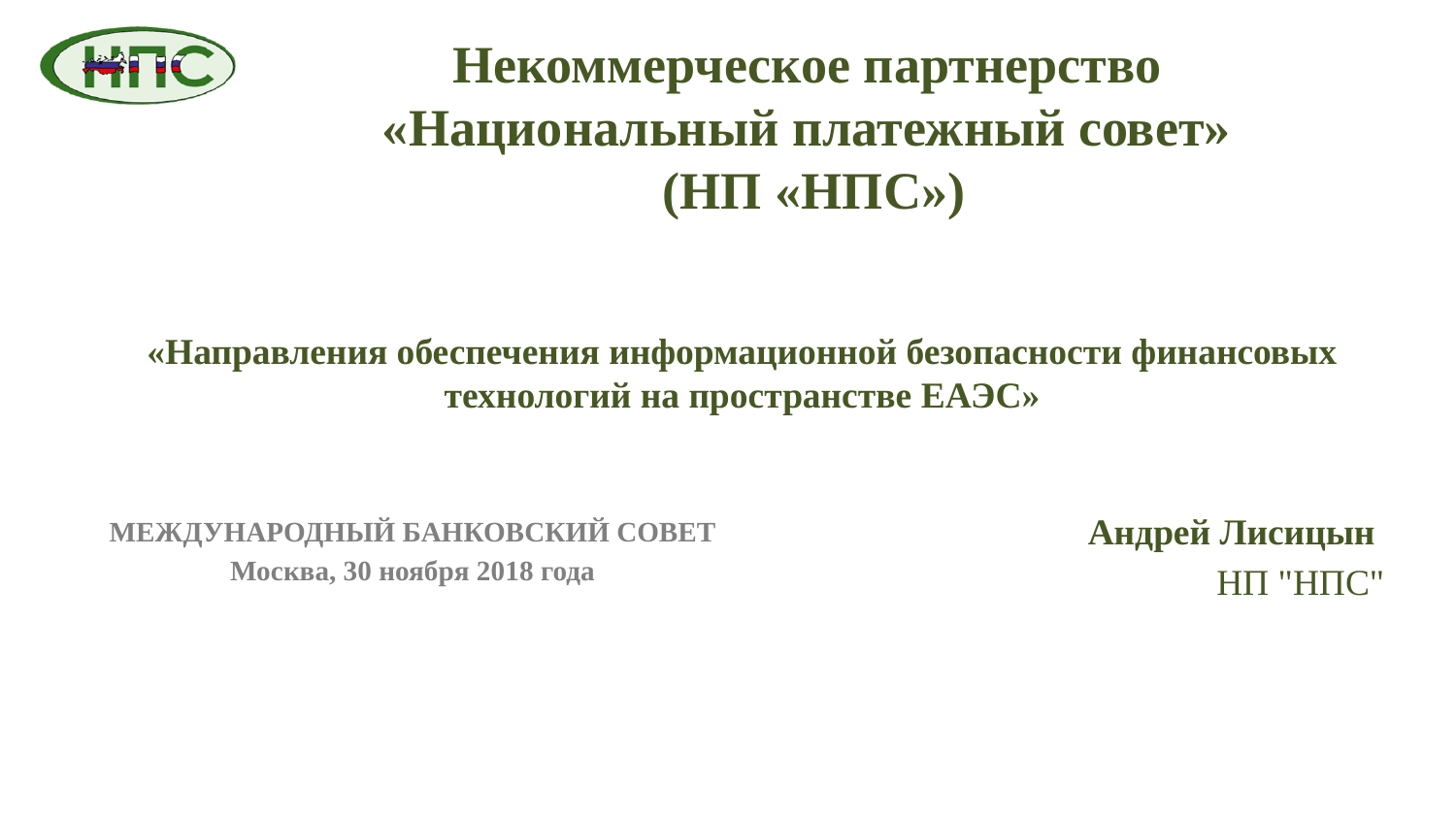

Некоммерческое партнерство
«Национальный платежный совет»
(НП «НПС»)
«Направления обеспечения информационной безопасности финансовых технологий на пространстве ЕАЭС»

Андрей Лисицын
НП "НПС"
МЕЖДУНАРОДНЫЙ БАНКОВСКИЙ СОВЕТ
Москва, 30 ноября 2018 года